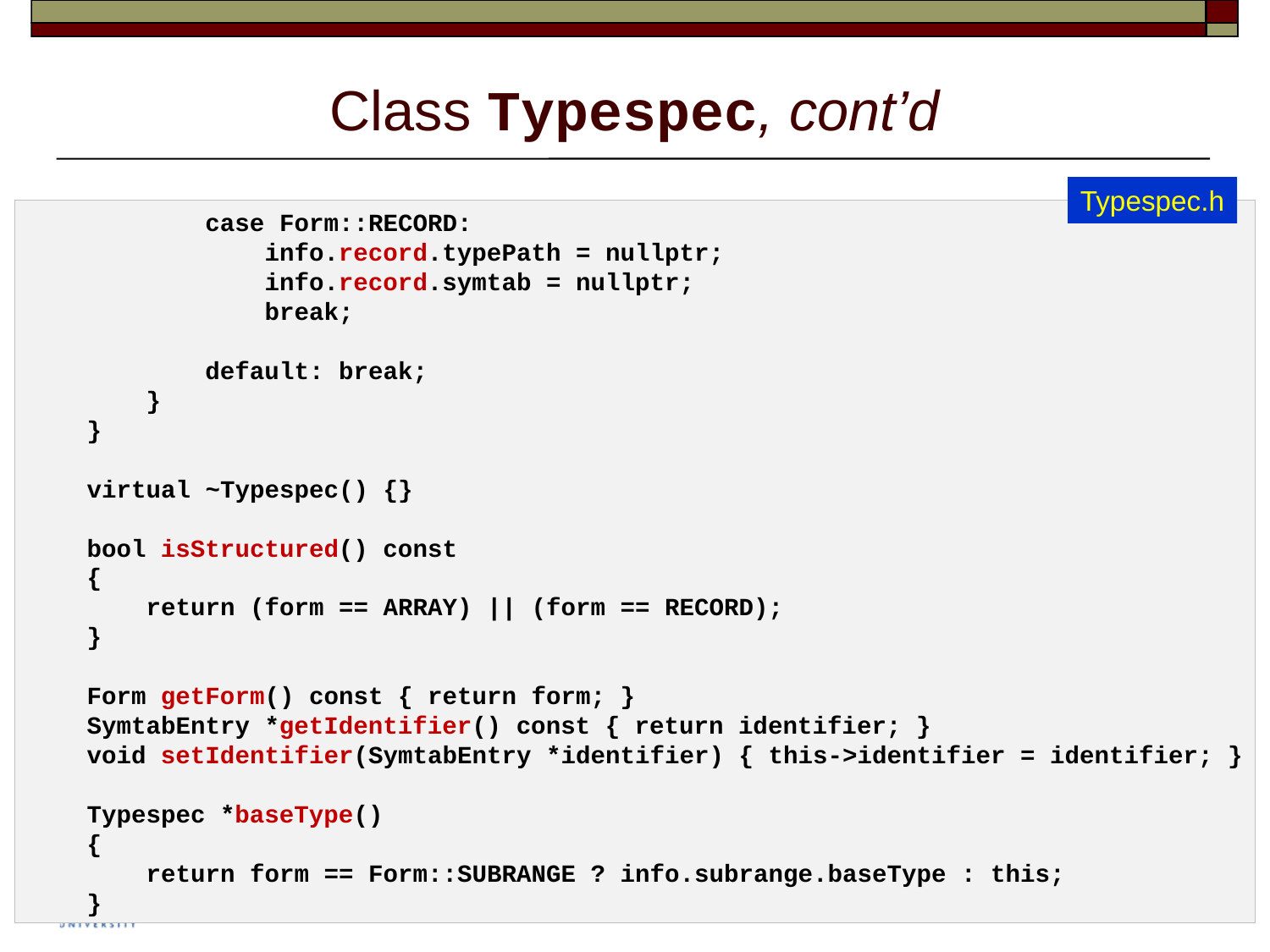

# Class Typespec, cont’d
Typespec.h
            case Form::RECORD:
                info.record.typePath = nullptr;
                info.record.symtab = nullptr;
                break;

            default: break;
        }
    }

    virtual ~Typespec() {}
    bool isStructured() const
    {
        return (form == ARRAY) || (form == RECORD);
    }
    Form getForm() const { return form; }
    SymtabEntry *getIdentifier() const { return identifier; }
    void setIdentifier(SymtabEntry *identifier) { this->identifier = identifier; }

    Typespec *baseType()
    {
        return form == Form::SUBRANGE ? info.subrange.baseType : this;
    }
35